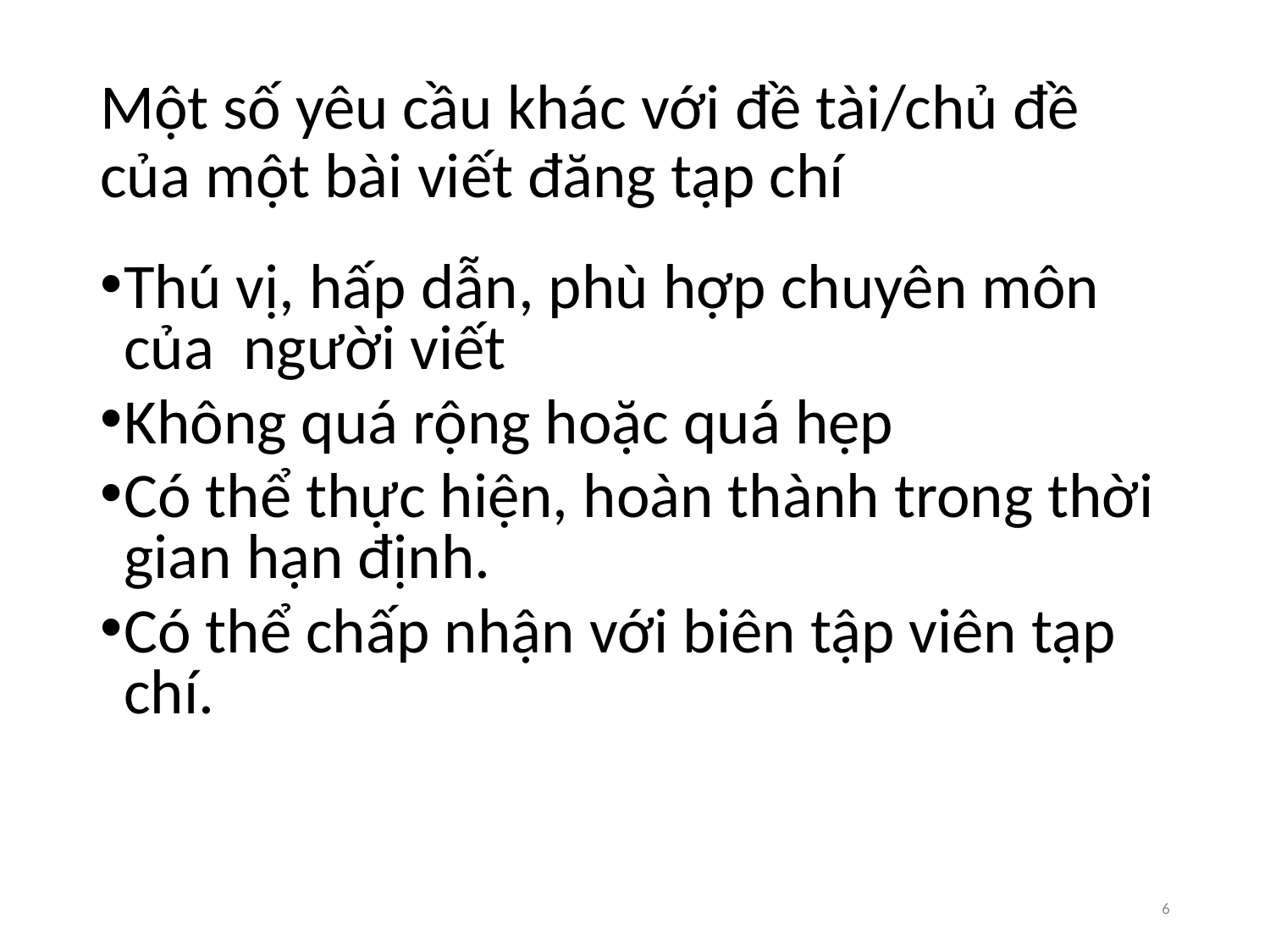

# Một số yêu cầu khác với đề tài/chủ đề của một bài viết đăng tạp chí
Thú vị, hấp dẫn, phù hợp chuyên môn của  người viết
Không quá rộng hoặc quá hẹp
Có thể thực hiện, hoàn thành trong thời gian hạn định.
Có thể chấp nhận với biên tập viên tạp chí.
6